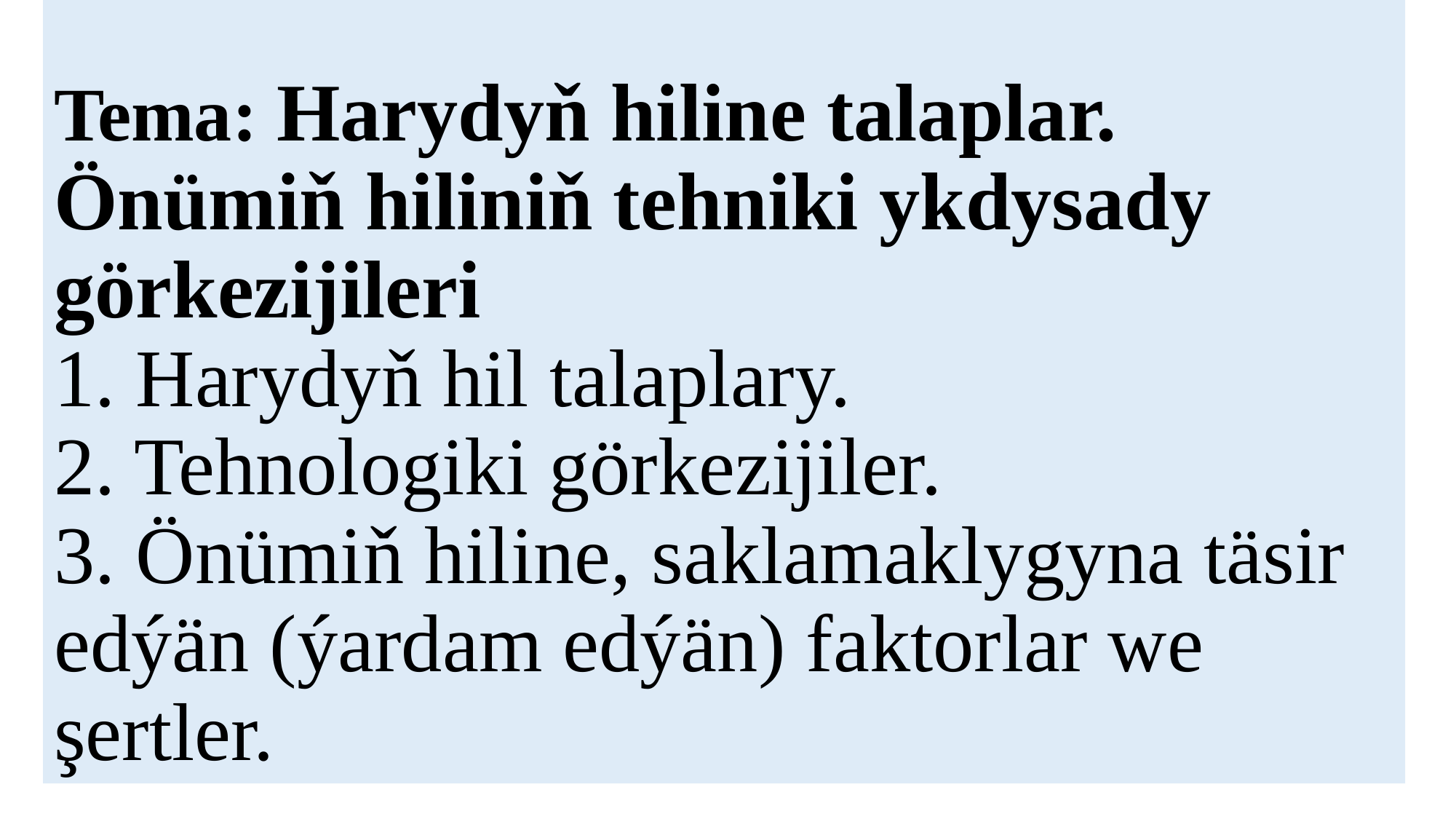

# Tema: Harydyň hiline talaplar. Önümiň hiliniň tehniki ykdysady görkezijileri 1. Harydyň hil talaplary. 2. Tehnologiki görkezijiler. 3. Önümiň hiline, saklamaklygyna täsir edýän (ýardam edýän) faktorlar we şertler.